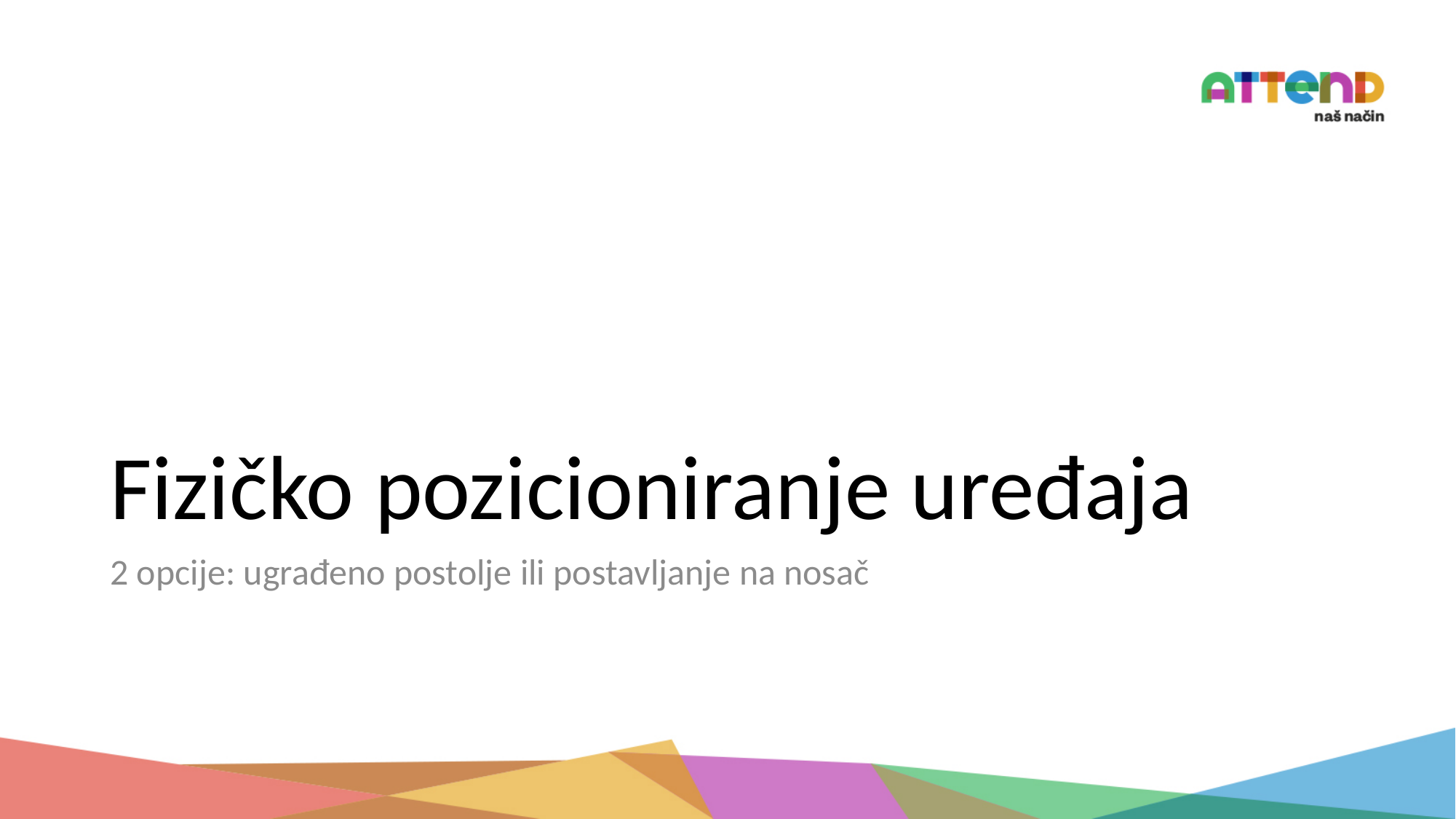

# Fizičko pozicioniranje uređaja
2 opcije: ugrađeno postolje ili postavljanje na nosač